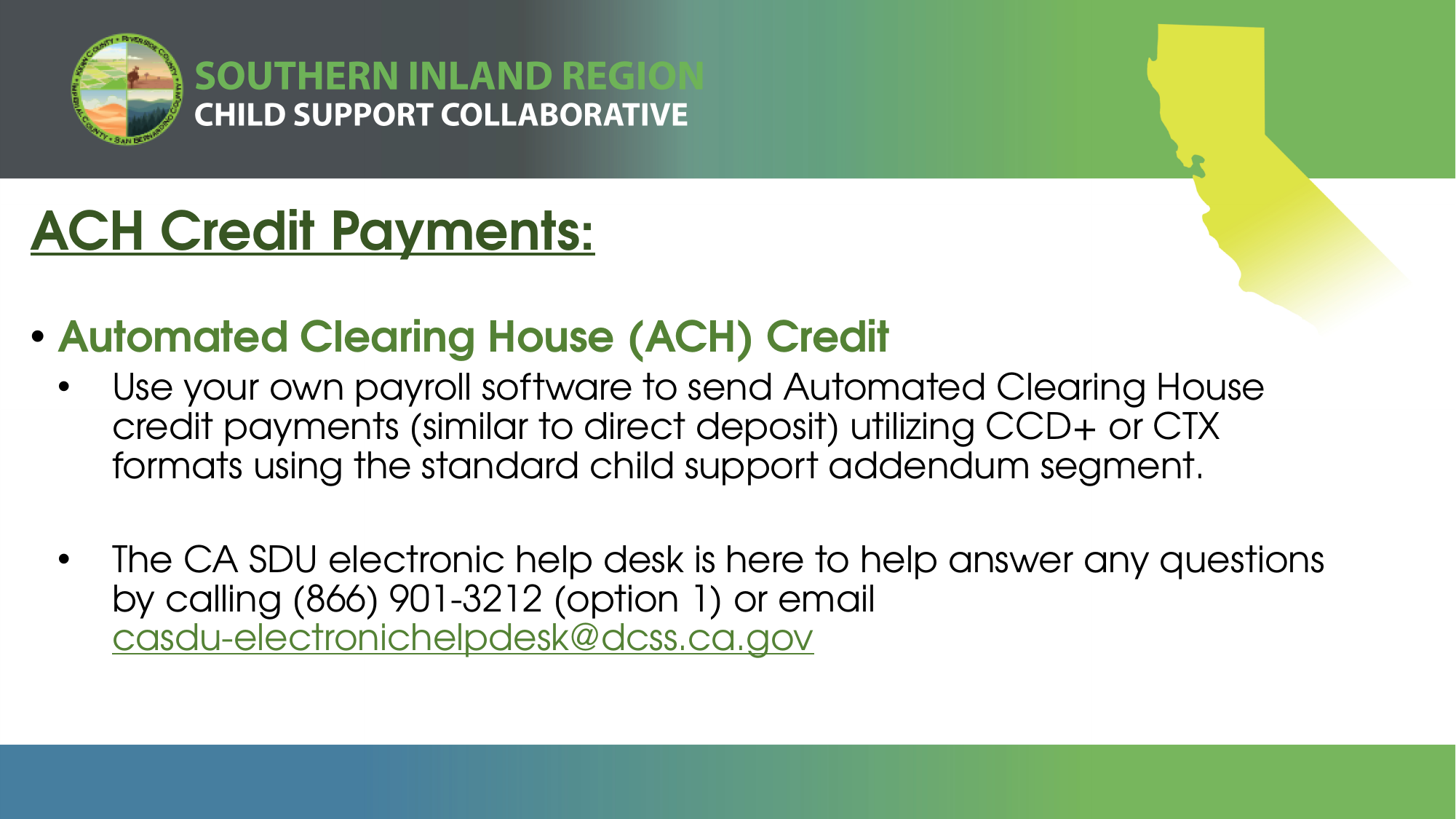

ACH Credit Payments:

Automated Clearing House (ACH) Credit
Use your own payroll software to send Automated Clearing House credit payments (similar to direct deposit) utilizing CCD+ or CTX formats using the standard child support addendum segment.

The CA SDU electronic help desk is here to help answer any questions by calling (866) 901-3212 (option 1) or email casdu-electronichelpdesk@dcss.ca.gov